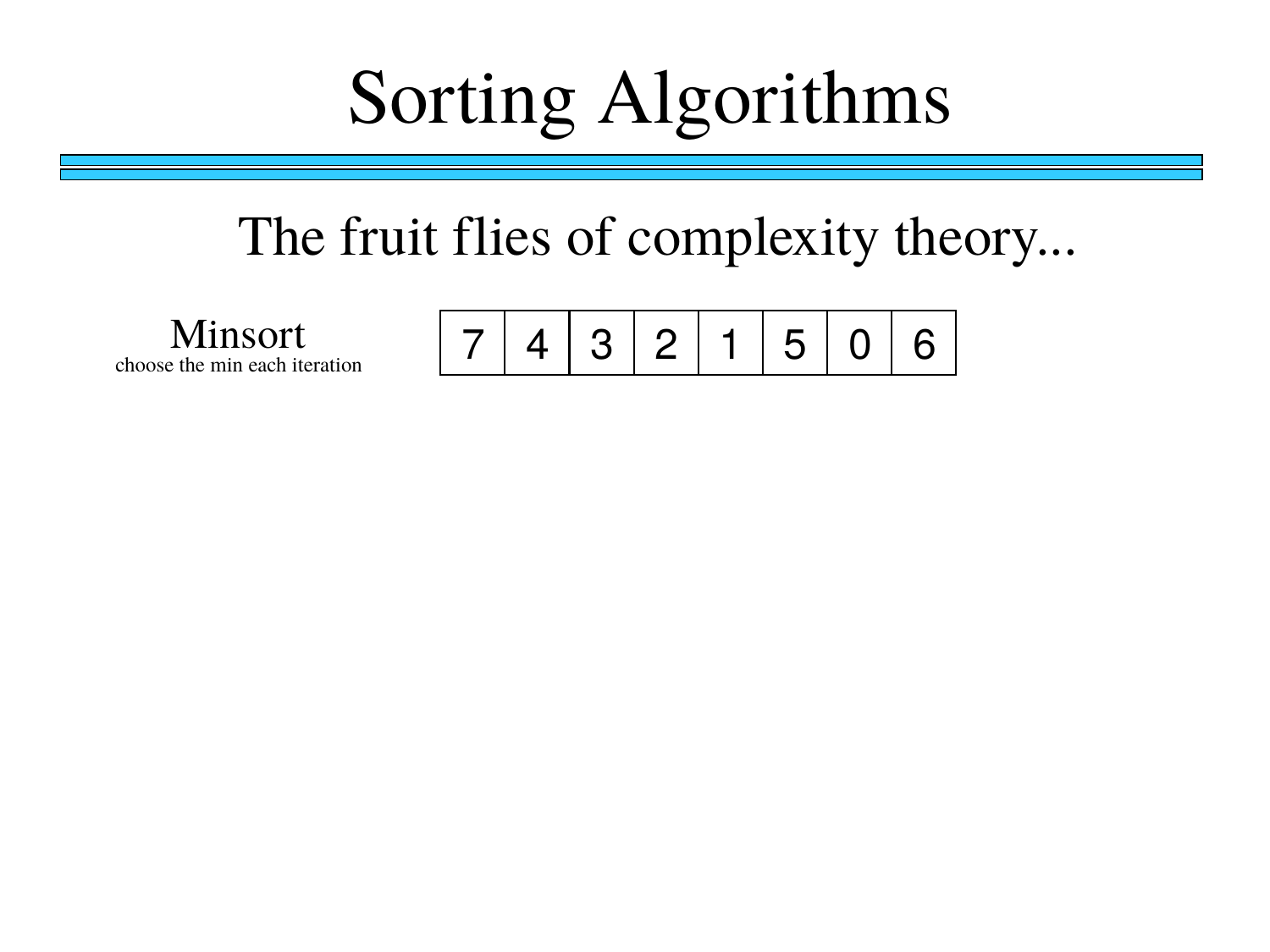

Sorting Algorithms

The fruit flies of complexity theory...
Minsort

7

4

3

2

1

5

0

6
choose the min each iteration